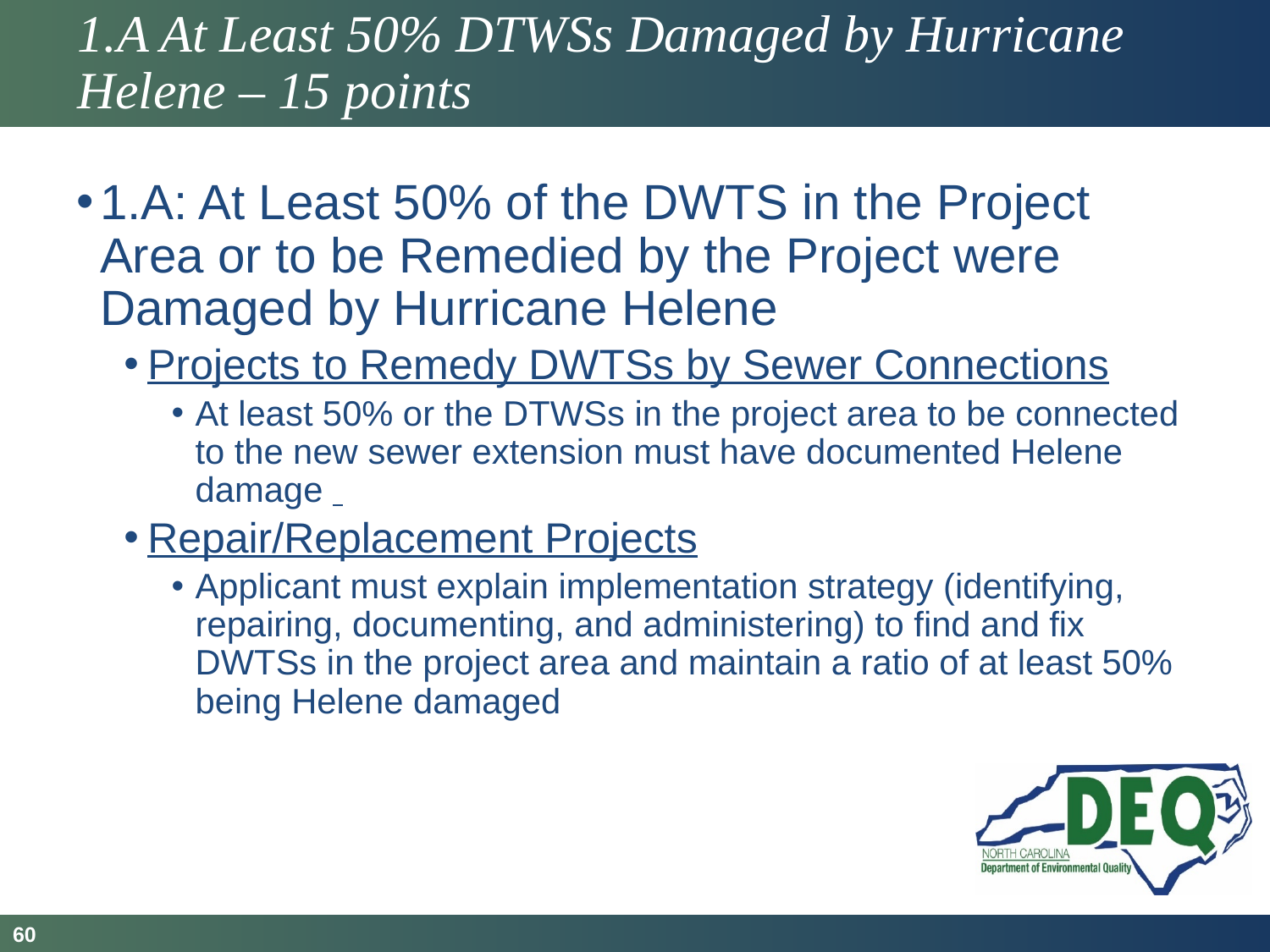

# 1.A At Least 50% DTWSs Damaged by Hurricane Helene – 15 points
1.A: At Least 50% of the DWTS in the Project Area or to be Remedied by the Project were Damaged by Hurricane Helene
Projects to Remedy DWTSs by Sewer Connections
At least 50% or the DTWSs in the project area to be connected to the new sewer extension must have documented Helene damage
Repair/Replacement Projects
Applicant must explain implementation strategy (identifying, repairing, documenting, and administering) to find and fix DWTSs in the project area and maintain a ratio of at least 50% being Helene damaged
60